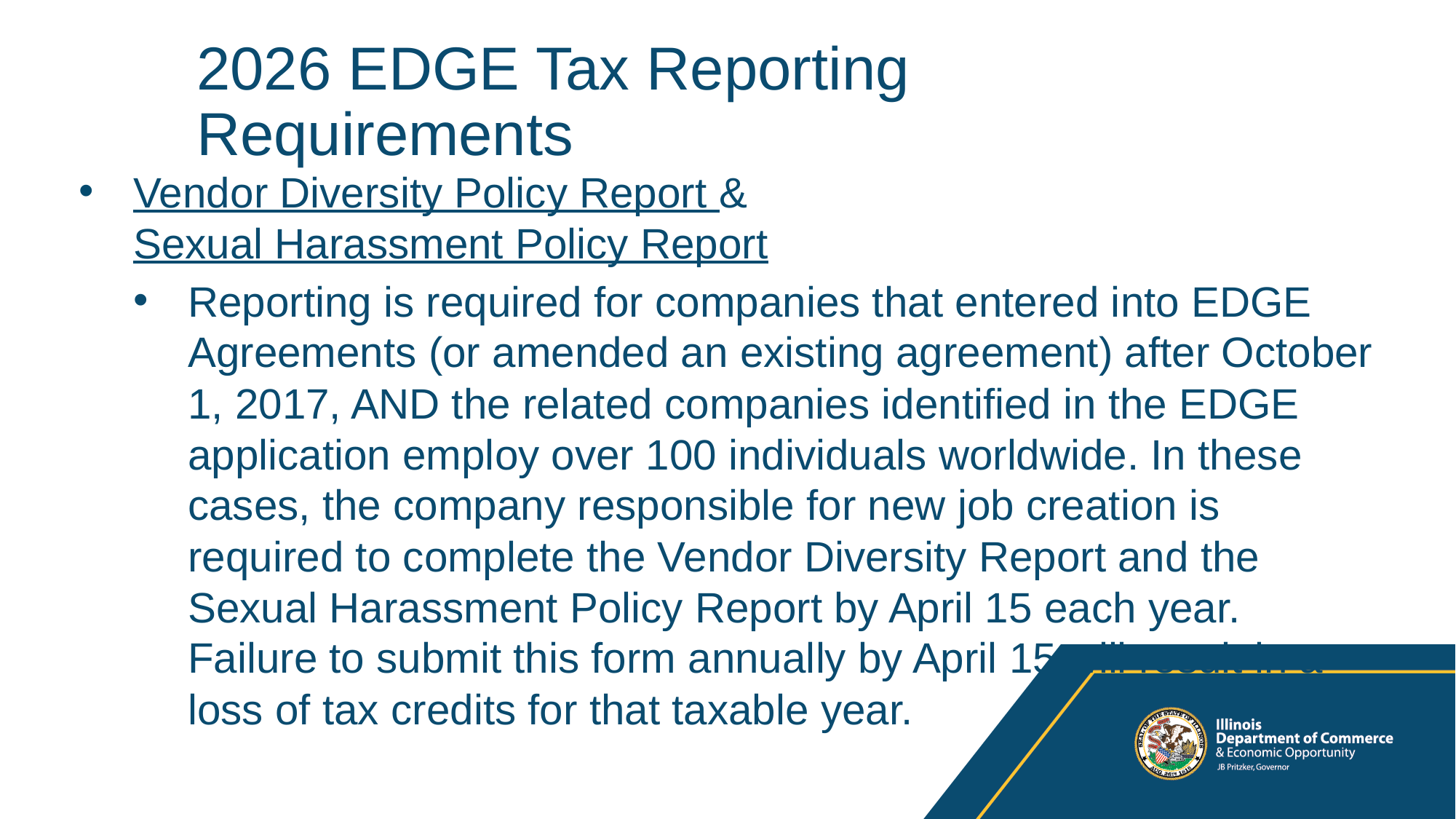

# 2026 EDGE Tax Reporting Requirements
Vendor Diversity Policy Report & Sexual Harassment Policy Report

Reporting is required for companies that entered into EDGE Agreements (or amended an existing agreement) after October 1, 2017, AND the related companies identified in the EDGE application employ over 100 individuals worldwide. In these cases, the company responsible for new job creation is required to complete the Vendor Diversity Report and the Sexual Harassment Policy Report by April 15 each year. Failure to submit this form annually by April 15 will result in a loss of tax credits for that taxable year.